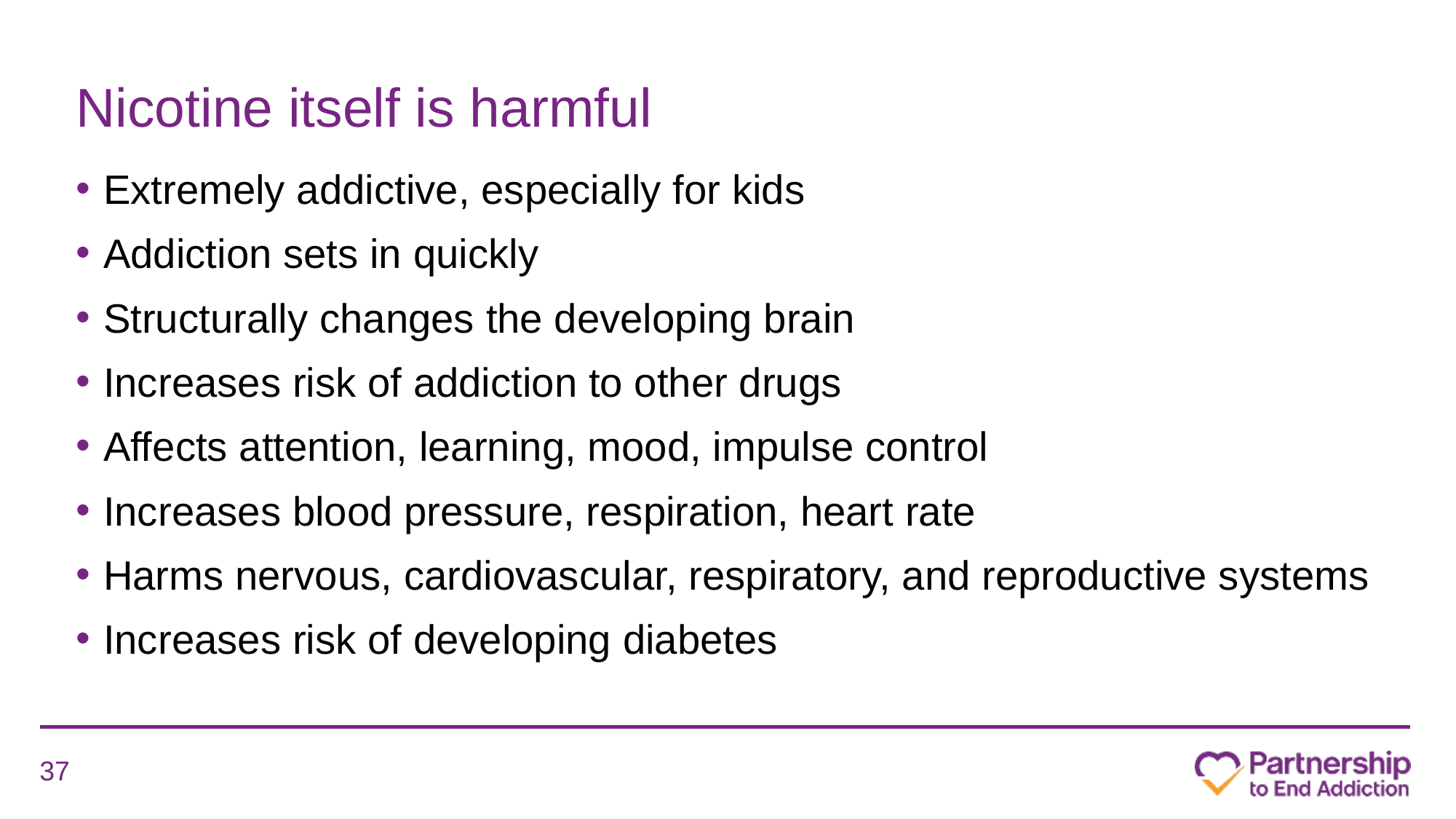

# Nicotine itself is harmful
Extremely addictive, especially for kids
Addiction sets in quickly
Structurally changes the developing brain
Increases risk of addiction to other drugs
Affects attention, learning, mood, impulse control
Increases blood pressure, respiration, heart rate
Harms nervous, cardiovascular, respiratory, and reproductive systems
Increases risk of developing diabetes
37